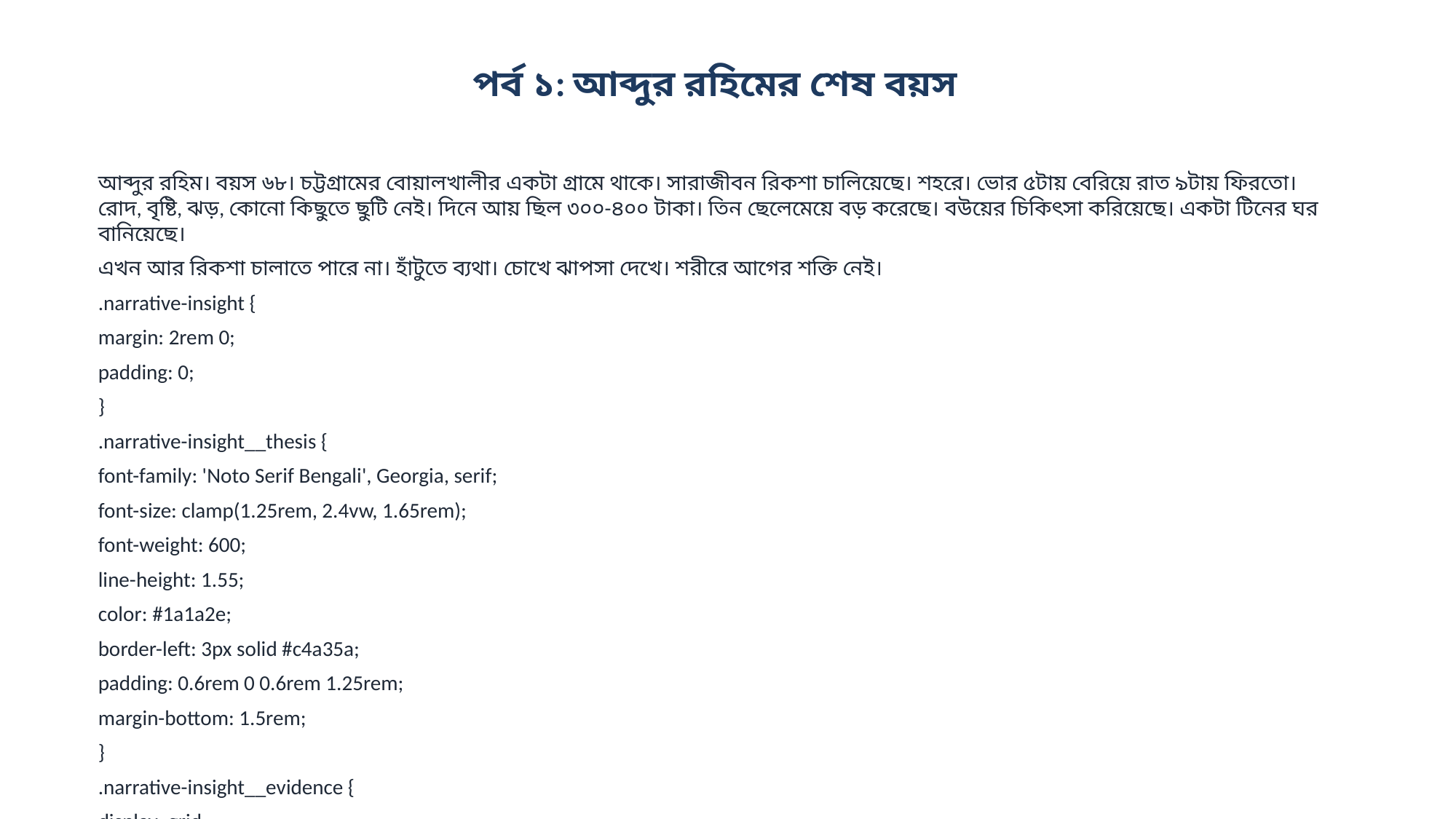

পর্ব ১: আব্দুর রহিমের শেষ বয়স
আব্দুর রহিম। বয়স ৬৮। চট্টগ্রামের বোয়ালখালীর একটা গ্রামে থাকে। সারাজীবন রিকশা চালিয়েছে। শহরে। ভোর ৫টায় বেরিয়ে রাত ৯টায় ফিরতো। রোদ, বৃষ্টি, ঝড়, কোনো কিছুতে ছুটি নেই। দিনে আয় ছিল ৩০০-৪০০ টাকা। তিন ছেলেমেয়ে বড় করেছে। বউয়ের চিকিৎসা করিয়েছে। একটা টিনের ঘর বানিয়েছে।
এখন আর রিকশা চালাতে পারে না। হাঁটুতে ব্যথা। চোখে ঝাপসা দেখে। শরীরে আগের শক্তি নেই।
.narrative-insight {
margin: 2rem 0;
padding: 0;
}
.narrative-insight__thesis {
font-family: 'Noto Serif Bengali', Georgia, serif;
font-size: clamp(1.25rem, 2.4vw, 1.65rem);
font-weight: 600;
line-height: 1.55;
color: #1a1a2e;
border-left: 3px solid #c4a35a;
padding: 0.6rem 0 0.6rem 1.25rem;
margin-bottom: 1.5rem;
}
.narrative-insight__evidence {
display: grid;
grid-template-columns: repeat(3, 1fr);
gap: 0;
border-top: 1px solid #e5e1d8;
border-bottom: 1px solid #e5e1d8;
}
.narrative-insight__point {
padding: 1rem 1.1rem;
border-right: 1px solid #e5e1d8;
}
.narrative-insight__point:last-child {
border-right: none;
}
.narrative-insight__value {
font-family: 'Noto Sans Bengali', system-ui, sans-serif;
font-size: 1.65rem;
font-weight: 800;
color: #1a5276;
line-height: 1.2;
margin-bottom: 0.3rem;
}
.narrative-insight__label {
font-family: 'Noto Sans Bengali', system-ui, sans-serif;
font-size: 0.85rem;
color: #64748...